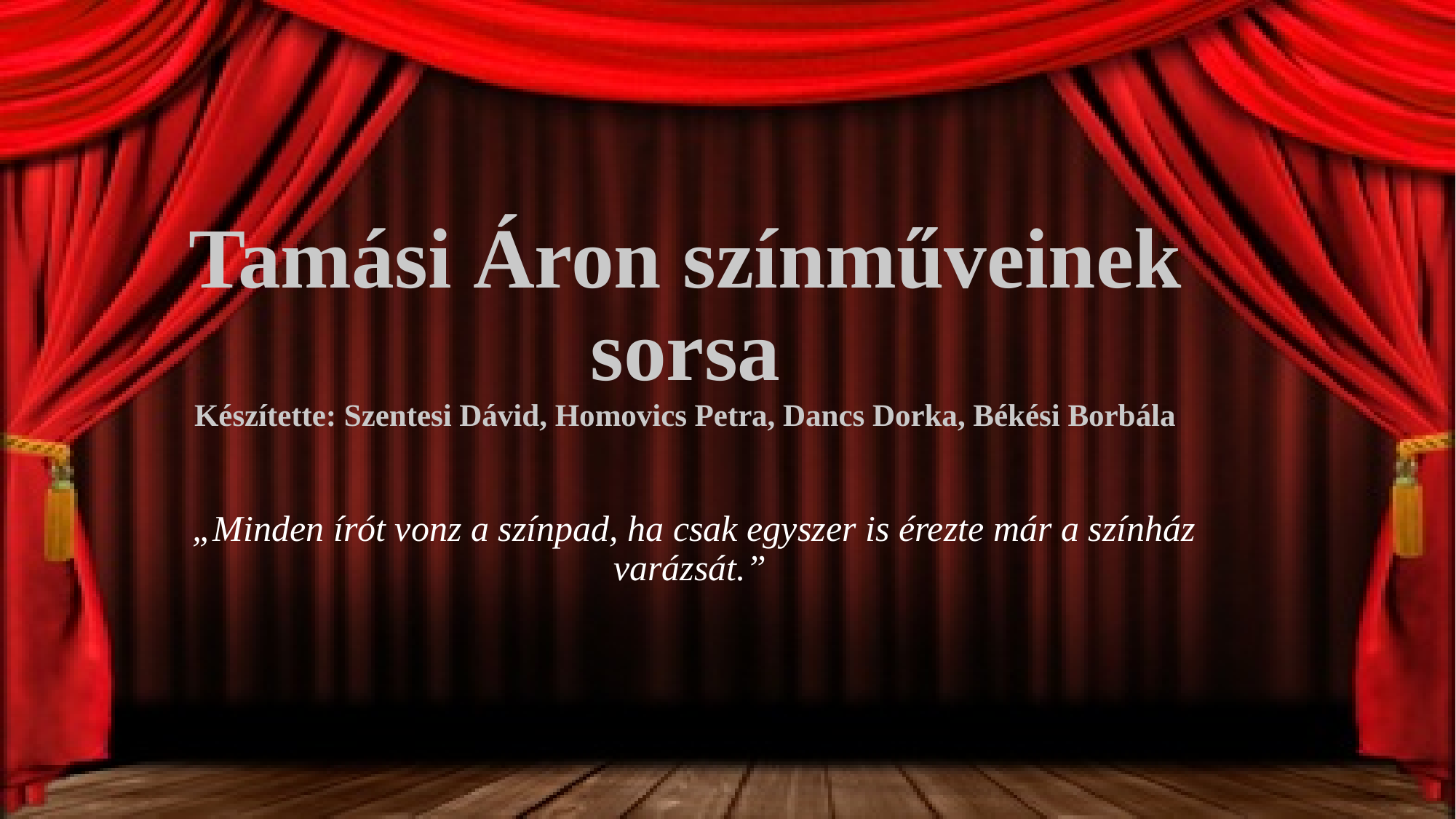

# Tamási Áron színműveinek sorsa Készítette: Szentesi Dávid, Homovics Petra, Dancs Dorka, Békési Borbála
„Minden írót vonz a színpad, ha csak egyszer is érezte már a színház varázsát.”